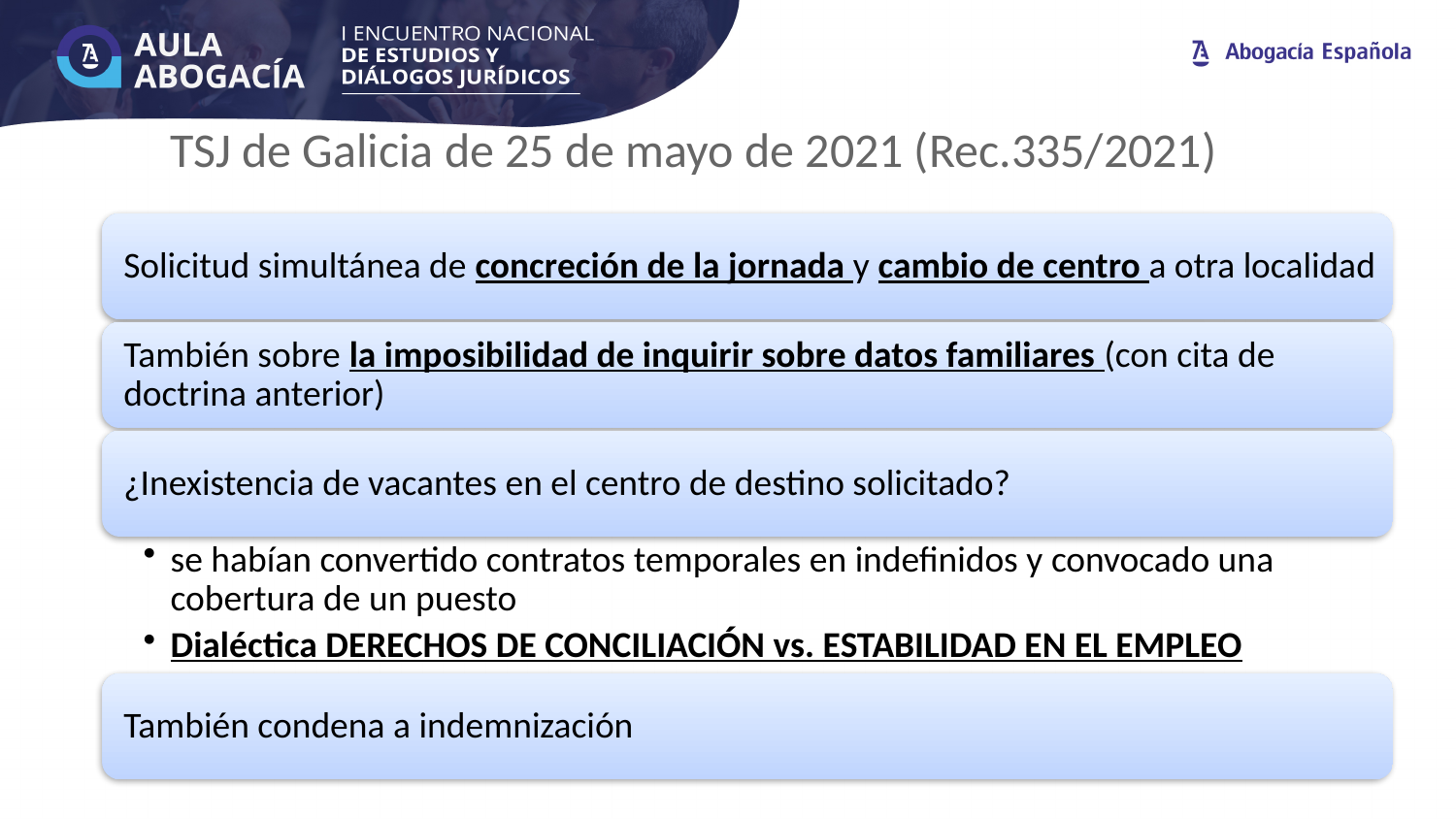

# TSJ de Galicia de 25 de mayo de 2021 (Rec.335/2021)
Solicitud simultánea de concreción de la jornada y cambio de centro a otra localidad
También sobre la imposibilidad de inquirir sobre datos familiares (con cita de doctrina anterior)
¿Inexistencia de vacantes en el centro de destino solicitado?
se habían convertido contratos temporales en indefinidos y convocado una cobertura de un puesto
Dialéctica DERECHOS DE CONCILIACIÓN vs. ESTABILIDAD EN EL EMPLEO
También condena a indemnización